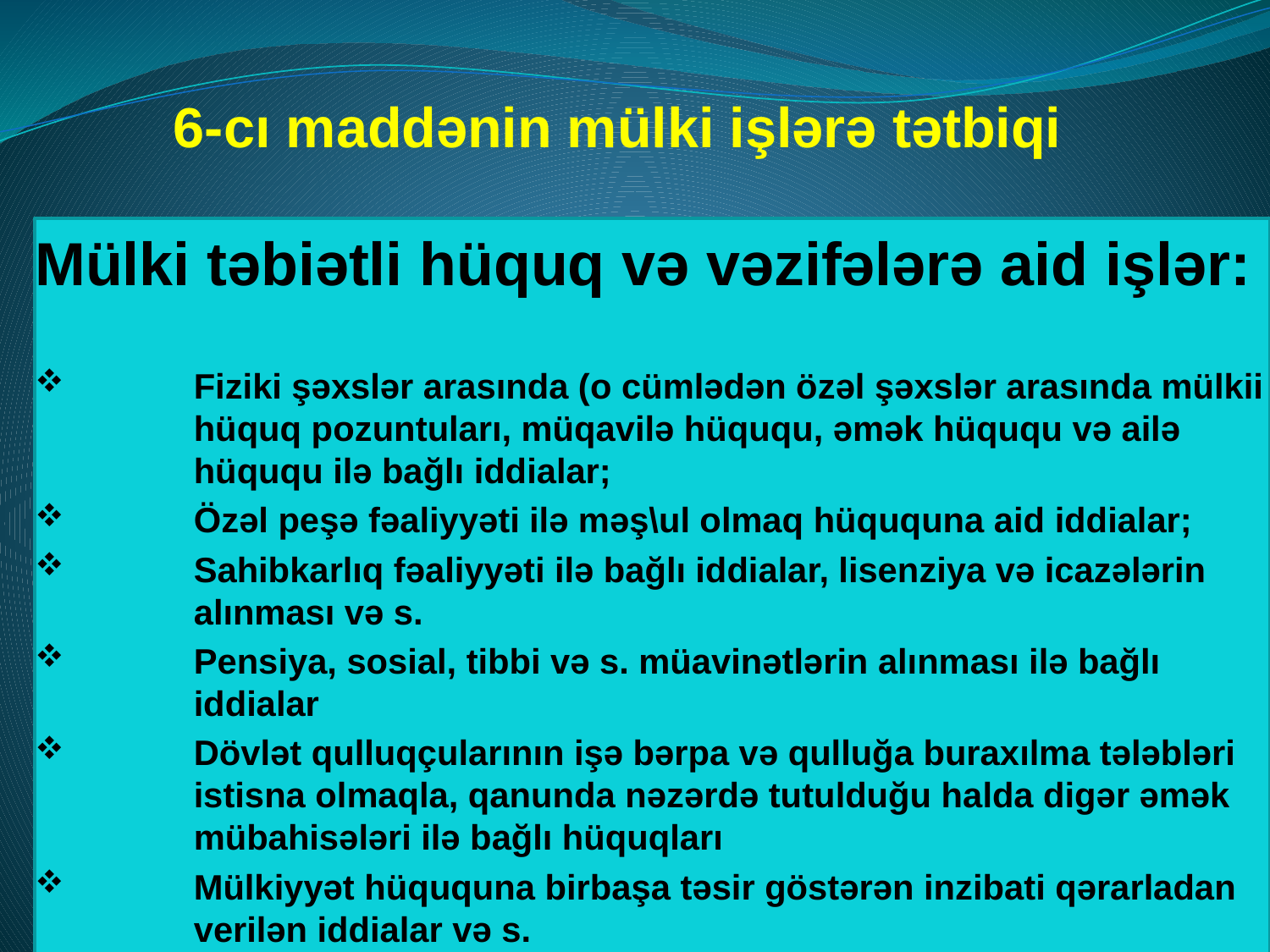

# 6-cı maddənin mülki işlərə tətbiqi
Mülki təbiətli hüquq və vəzifələrə aid işlər:

Fiziki şəxslər arasında (o cümlədən özəl şəxslər arasında mülkii hüquq pozuntuları, müqavilə hüququ, əmək hüququ və ailə hüququ ilə bağlı iddialar;
Özəl peşə fəaliyyəti ilə məş\ul olmaq hüququna aid iddialar;
Sahibkarlıq fəaliyyəti ilə bağlı iddialar, lisenziya və icazələrin alınması və s.
Pensiya, sosial, tibbi və s. müavinətlərin alınması ilə bağlı iddialar
Dövlət qulluqçularının işə bərpa və qulluğa buraxılma tələbləri istisna olmaqla, qanunda nəzərdə tutulduğu halda digər əmək mübahisələri ilə bağlı hüquqları
Mülkiyyət hüququna birbaşa təsir göstərən inzibati qərarladan verilən iddialar və s.